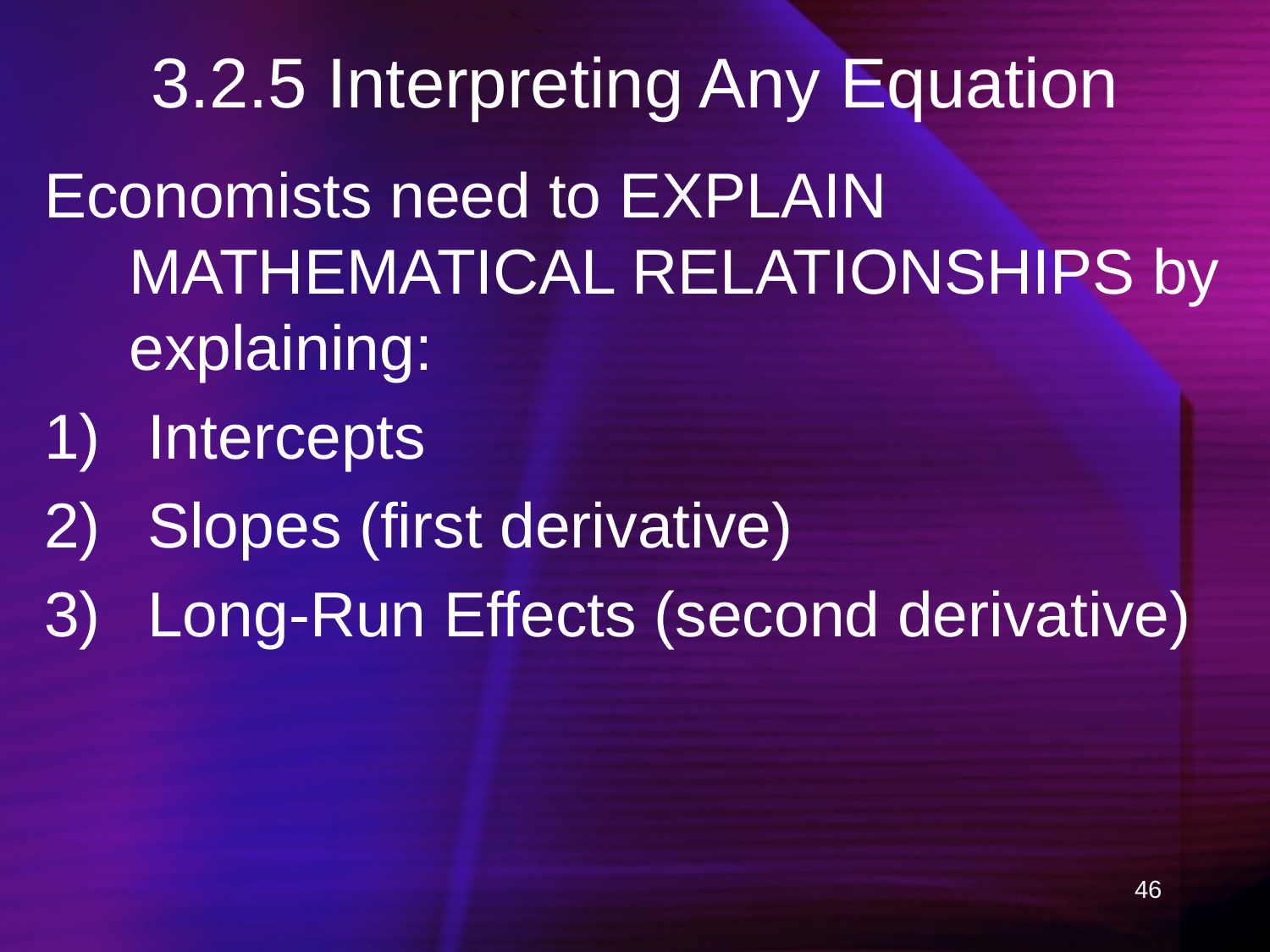

# 3.2.5 Interpreting Any Equation
Economists need to EXPLAIN MATHEMATICAL RELATIONSHIPS by explaining:
Intercepts
Slopes (first derivative)
Long-Run Effects (second derivative)
46